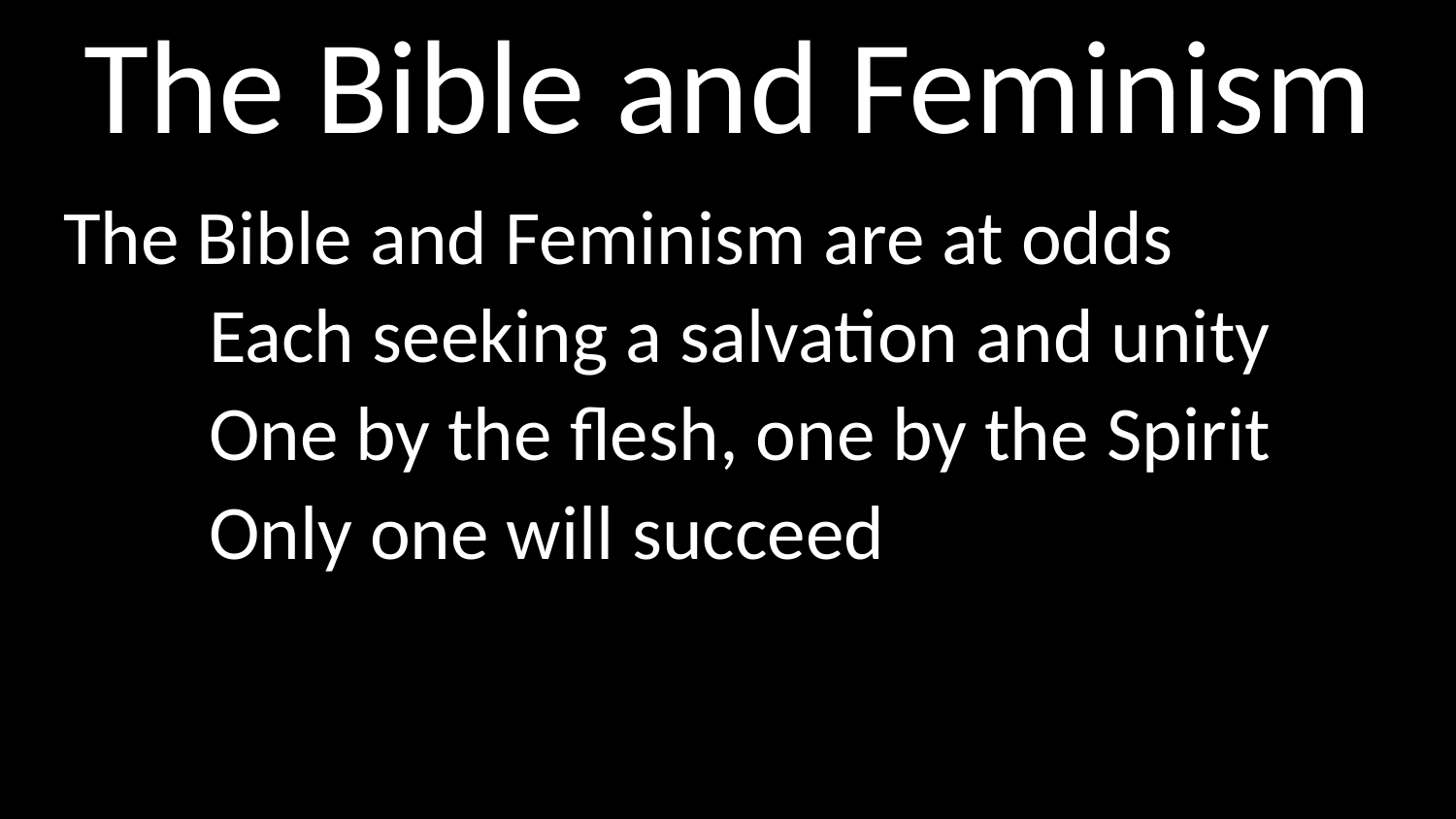

# The Bible and Feminism
The Bible and Feminism are at odds
	Each seeking a salvation and unity
	One by the flesh, one by the Spirit
	Only one will succeed